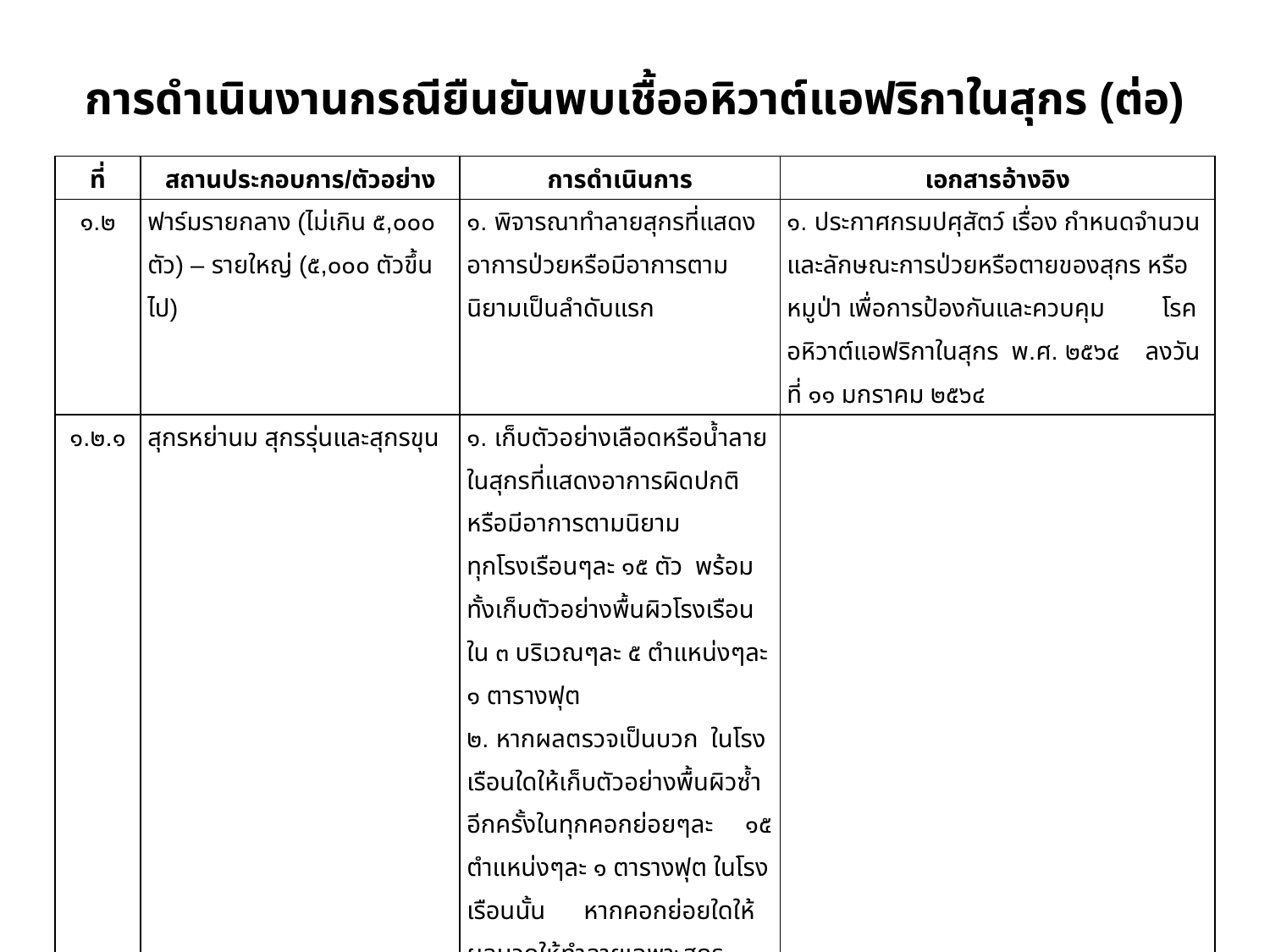

# การดำเนินงานกรณียืนยันพบเชื้ออหิวาต์แอฟริกาในสุกร (ต่อ)
| ที่ | สถานประกอบการ/ตัวอย่าง | การดำเนินการ | เอกสารอ้างอิง |
| --- | --- | --- | --- |
| ๑.๒ | ฟาร์มรายกลาง (ไม่เกิน ๕,๐๐๐ ตัว) – รายใหญ่ (๕,๐๐๐ ตัวขึ้นไป) | ๑. พิจารณาทำลายสุกรที่แสดงอาการป่วยหรือมีอาการตามนิยามเป็นลำดับแรก | ๑. ประกาศกรมปศุสัตว์ เรื่อง กำหนดจำนวน และลักษณะการป่วยหรือตายของสุกร หรือหมูป่า เพื่อการป้องกันและควบคุม โรคอหิวาต์แอฟริกาในสุกร พ.ศ. ๒๕๖๔ ลงวันที่ ๑๑ มกราคม ๒๕๖๔ |
| ๑.๒.๑ | สุกรหย่านม สุกรรุ่นและสุกรขุน | ๑. เก็บตัวอย่างเลือดหรือน้ำลายในสุกรที่แสดงอาการผิดปกติหรือมีอาการตามนิยาม ทุกโรงเรือนๆละ ๑๕ ตัว พร้อมทั้งเก็บตัวอย่างพื้นผิวโรงเรือน ใน ๓ บริเวณๆละ ๕ ตำแหน่งๆละ ๑ ตารางฟุต ๒. หากผลตรวจเป็นบวก ในโรงเรือนใดให้เก็บตัวอย่างพื้นผิวซ้ำอีกครั้งในทุกคอกย่อยๆละ ๑๕ ตำแหน่งๆละ ๑ ตารางฟุต ในโรงเรือนนั้น หากคอกย่อยใดให้ผลบวกให้ทำลายเฉพาะสุกร ในคอกย่อยนั้น |  |
| ๑.๒.๒ | สุกรพันธุ์ ที่เลี้ยงแบบกรงตับและมีระบบการให้อาหาร และน้ำแบบราง | ๑. ให้เก็บตัวอย่างเลือด หรือน้ำลายทุกๆ ๑๐ ตัว เก็บตัวอย่าง ๕ ตัว ๒. หากพบผลการตรวจเป็นบวกให้ทำลายสุกรชุดนั้นทันที (ทั้ง ๑๐ ตัว) |  |